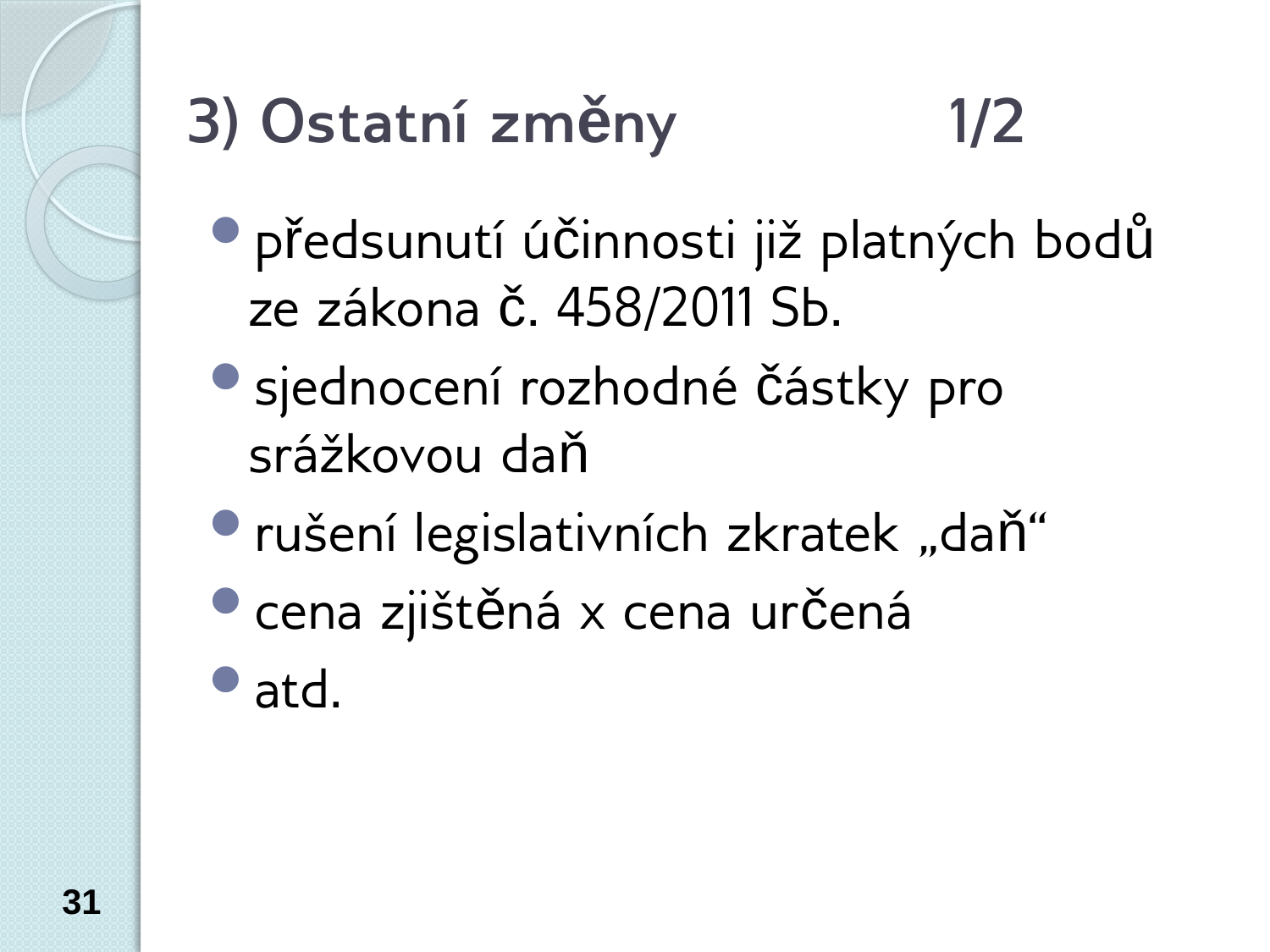

# 3) Ostatní změny			1/2
předsunutí účinnosti již platných bodů ze zákona č. 458/2011 Sb.
sjednocení rozhodné částky pro srážkovou daň
rušení legislativních zkratek „daň“
cena zjištěná x cena určená
atd.

31